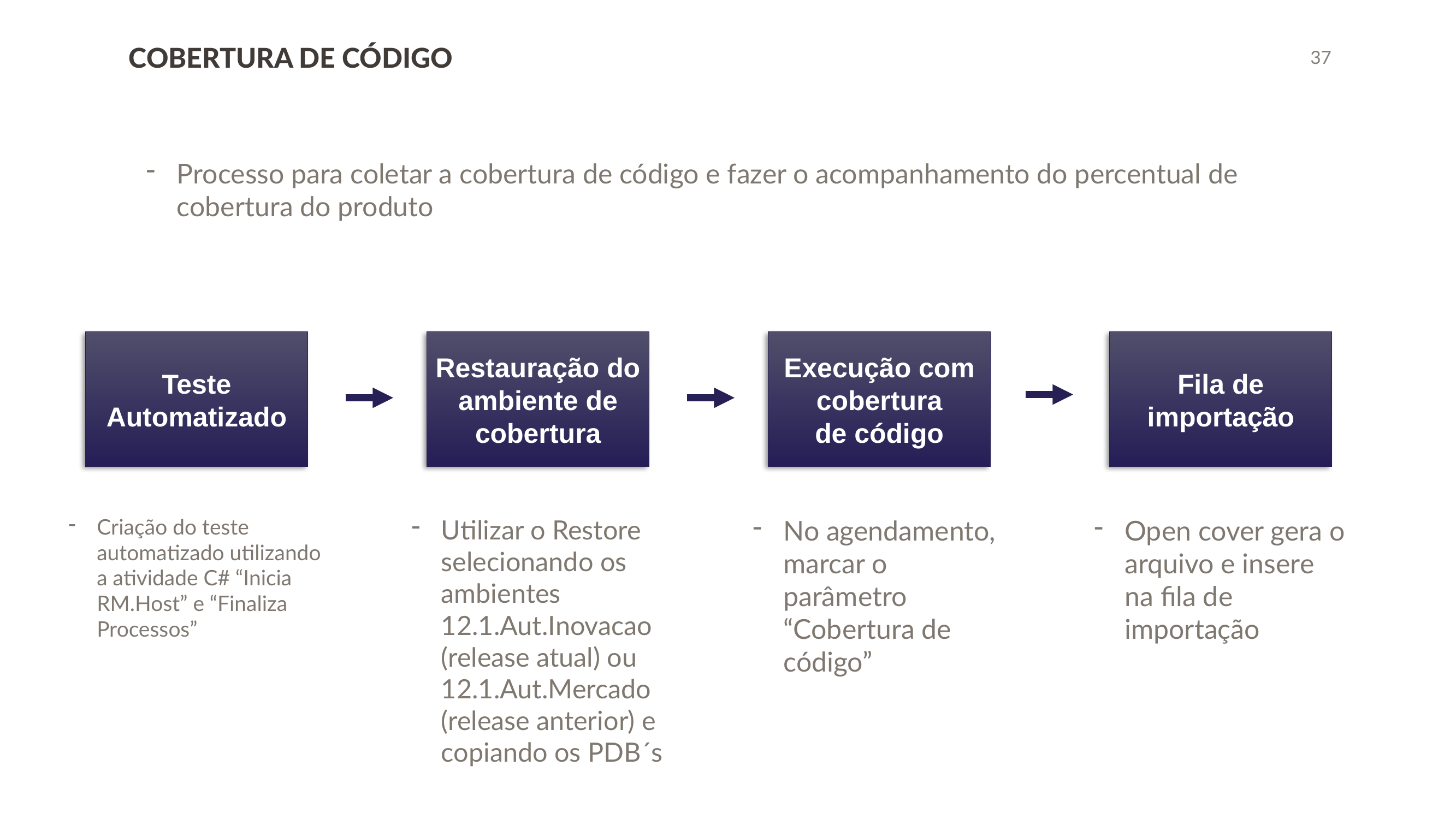

COBERTURA DE CÓDIGO
Processo para coletar a cobertura de código e fazer o acompanhamento do percentual de cobertura do produto

Teste Automatizado
Restauração do ambiente de cobertura
Execução com cobertura
de código
Fila de importação
Utilizar o Restore selecionando os ambientes 12.1.Aut.Inovacao (release atual) ou 12.1.Aut.Mercado (release anterior) e copiando os PDB´s

Criação do teste automatizado utilizando a atividade C# “Inicia RM.Host” e “Finaliza Processos”

No agendamento, marcar o parâmetro “Cobertura de código”

Open cover gera o arquivo e insere na fila de importação